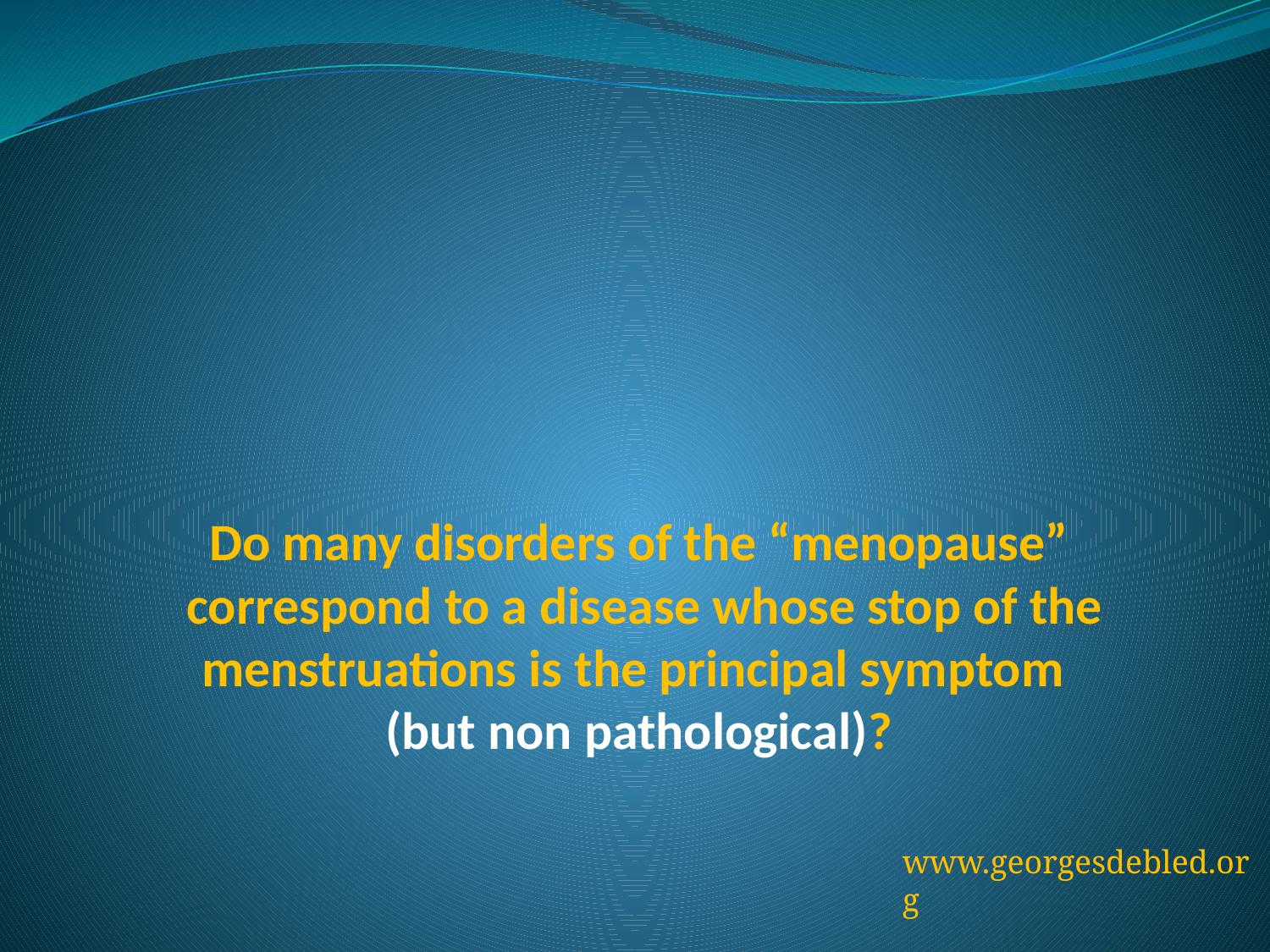

# Do many disorders of the “menopause” correspond to a disease whose stop of the menstruations is the principal symptom (but non pathological)?
www.georgesdebled.org